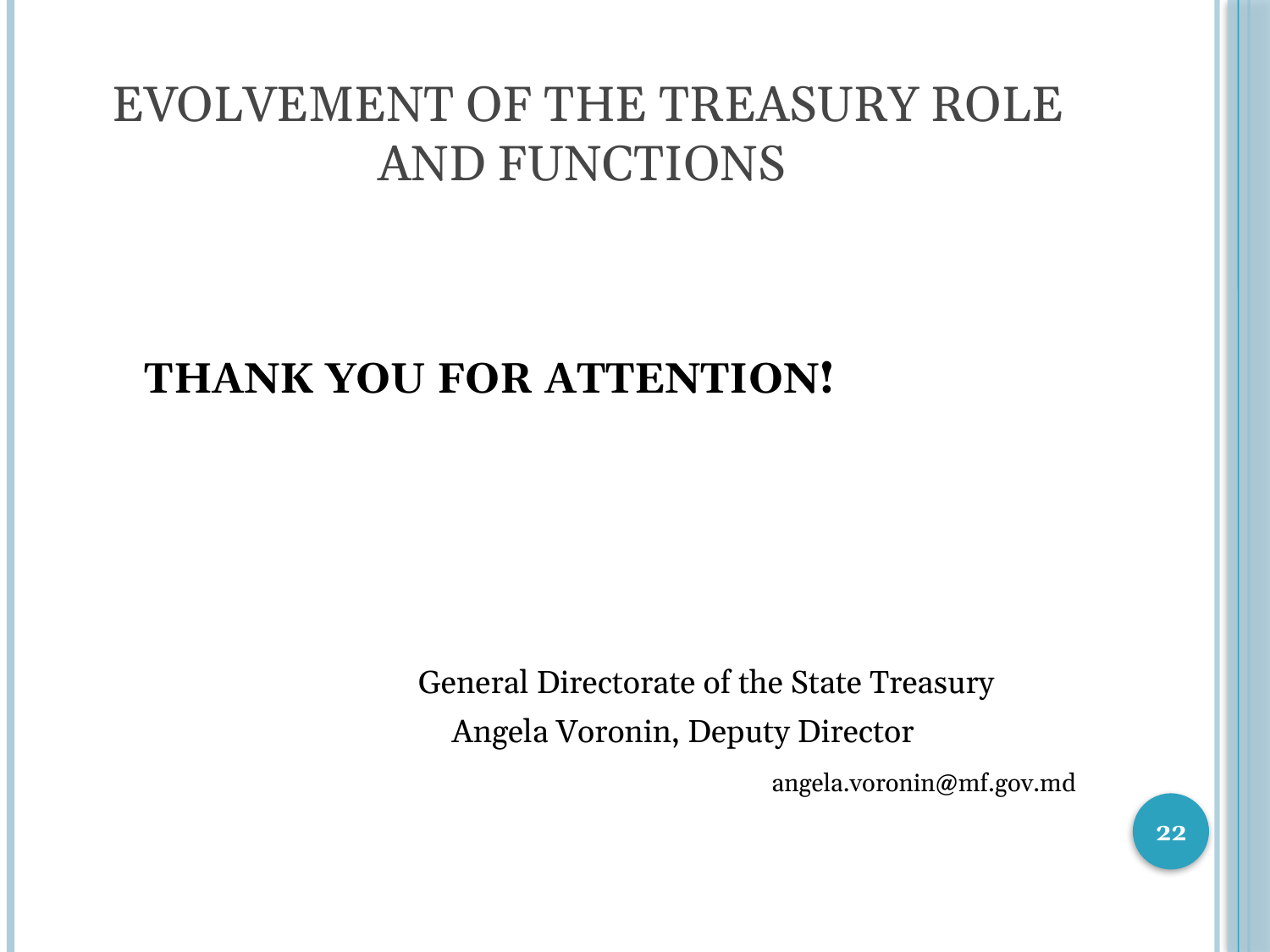

# Evolvement of the Treasury Role and Functions

	   THANK YOU FOR ATTENTION!

			      General Directorate of the State Treasury
			           Angela Voronin, Deputy Director
					       	   angela.voronin@mf.gov.md
22